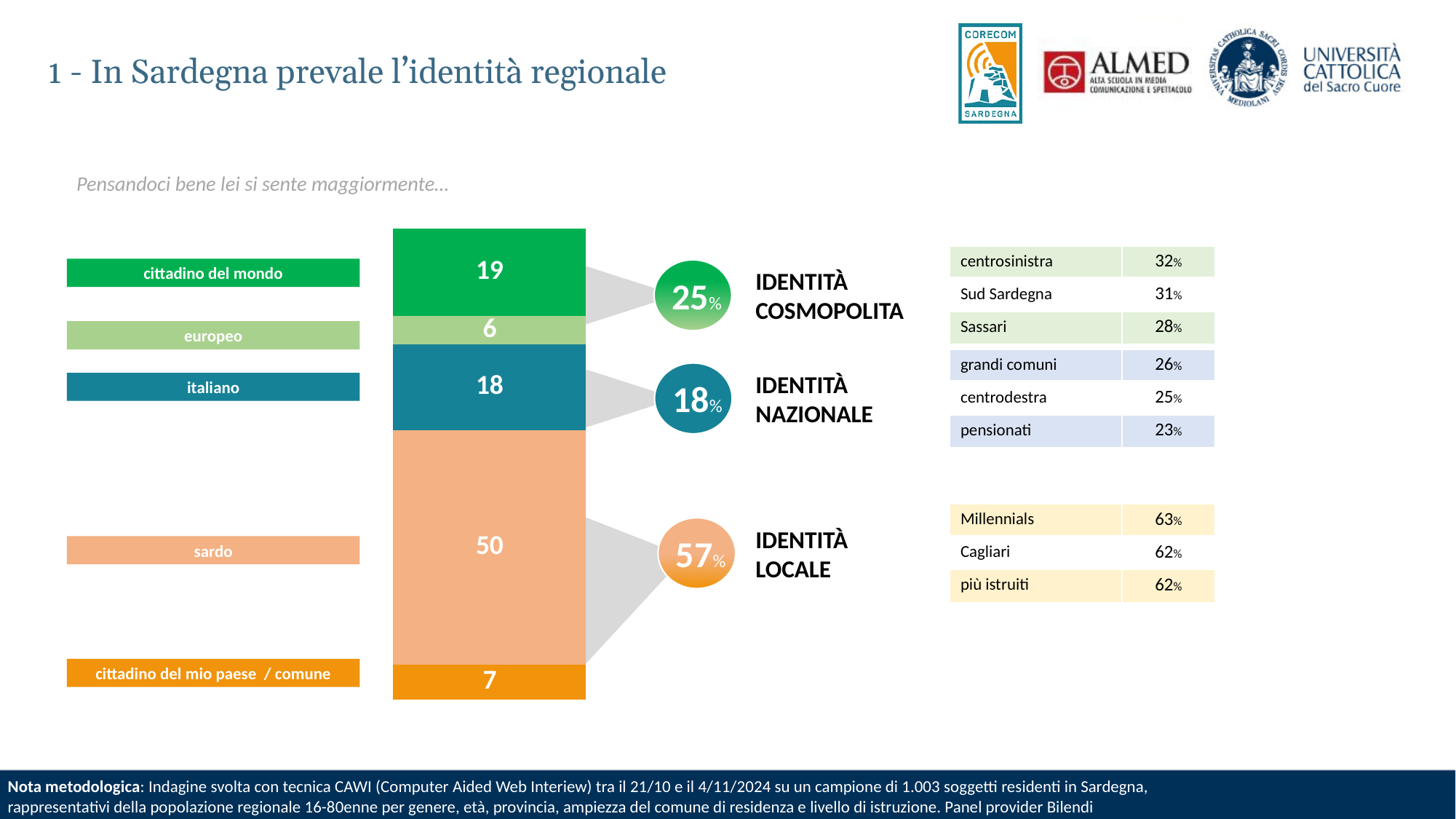

# 1 - In Sardegna prevale l’identità regionale
Pensandoci bene lei si sente maggiormente…

### Chart

| Category | un cittadino del mio paese/comune | un sardo | un italiano | un europeo | un cittadino del mondo |
|---|---|---|---|---|---|
| Categoria 1 | 7.403580881935268 | 49.71971751120211 | 18.27467546527979 | 5.976053753848315 | 18.62597238773442 |
| centrosinistra | 32% |
| --- | --- |
| Sud Sardegna | 31% |
| Sassari | 28% |
cittadino del mondo

25%
IDENTITÀ
COSMOPOLITA
europeo

| grandi comuni | 26% |
| --- | --- |
| centrodestra | 25% |
| pensionati | 23% |

18%
italiano
IDENTITÀ
NAZIONALE
| Millennials | 63% |
| --- | --- |
| Cagliari | 62% |
| più istruiti | 62% |

57%
IDENTITÀ
LOCALE
sardo

cittadino del mio paese  / comune
Nota metodologica: Indagine svolta con tecnica CAWI (Computer Aided Web Interiew) tra il 21/10 e il 4/11/2024 su un campione di 1.003 soggetti residenti in Sardegna,
rappresentativi della popolazione regionale 16-80enne per genere, età, provincia, ampiezza del comune di residenza e livello di istruzione. Panel provider Bilendi